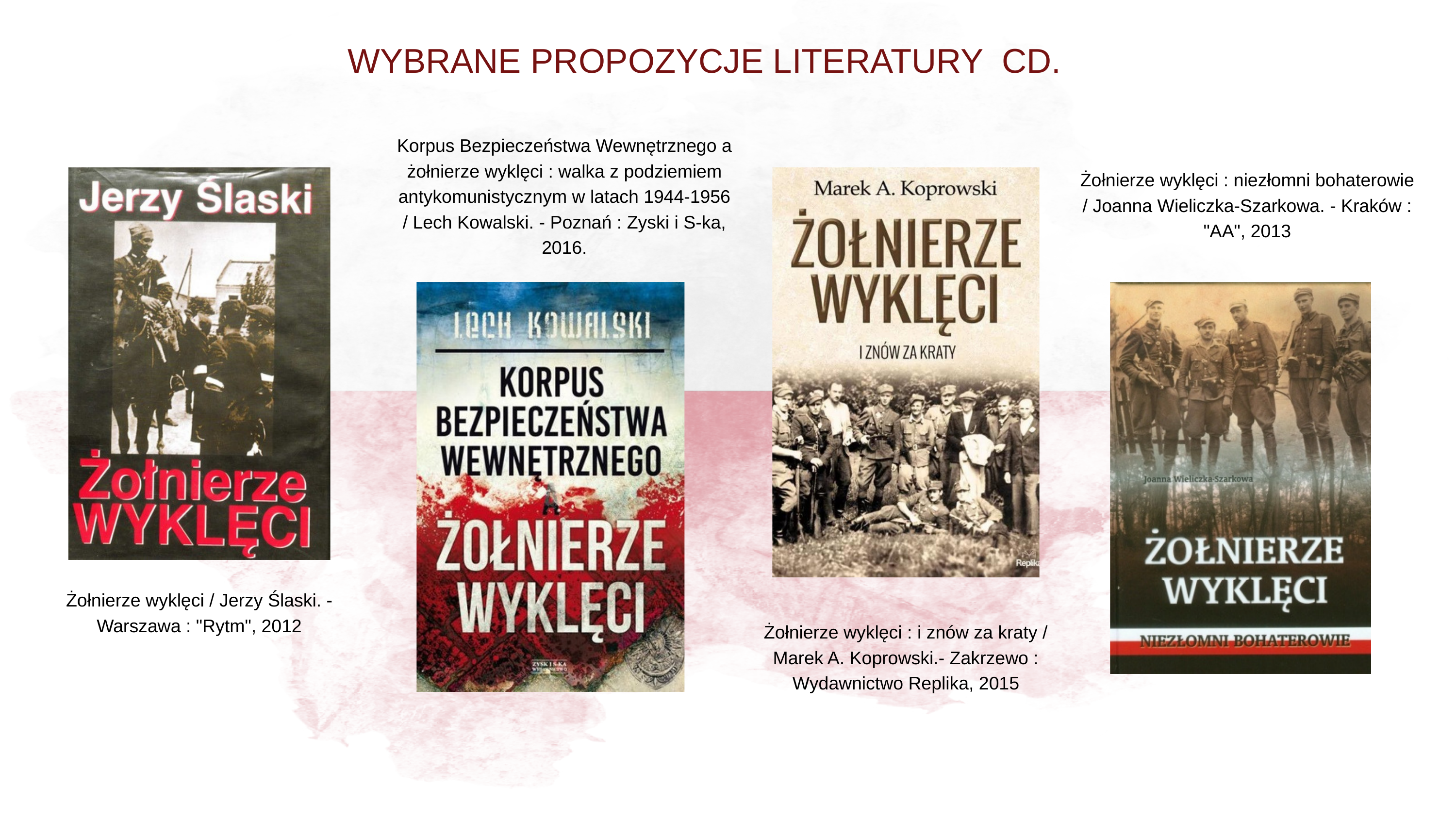

WYBRANE PROPOZYCJE LITERATURY  CD.
Korpus Bezpieczeństwa Wewnętrznego a żołnierze wyklęci : walka z podziemiem antykomunistycznym w latach 1944-1956 / Lech Kowalski. - Poznań : Zyski i S-ka, 2016.
Żołnierze wyklęci : niezłomni bohaterowie / Joanna Wieliczka-Szarkowa. - Kraków : "AA", 2013

Żołnierze wyklęci / Jerzy Ślaski. - Warszawa : "Rytm", 2012
Żołnierze wyklęci : i znów za kraty / Marek A. Koprowski.- Zakrzewo : Wydawnictwo Replika, 2015